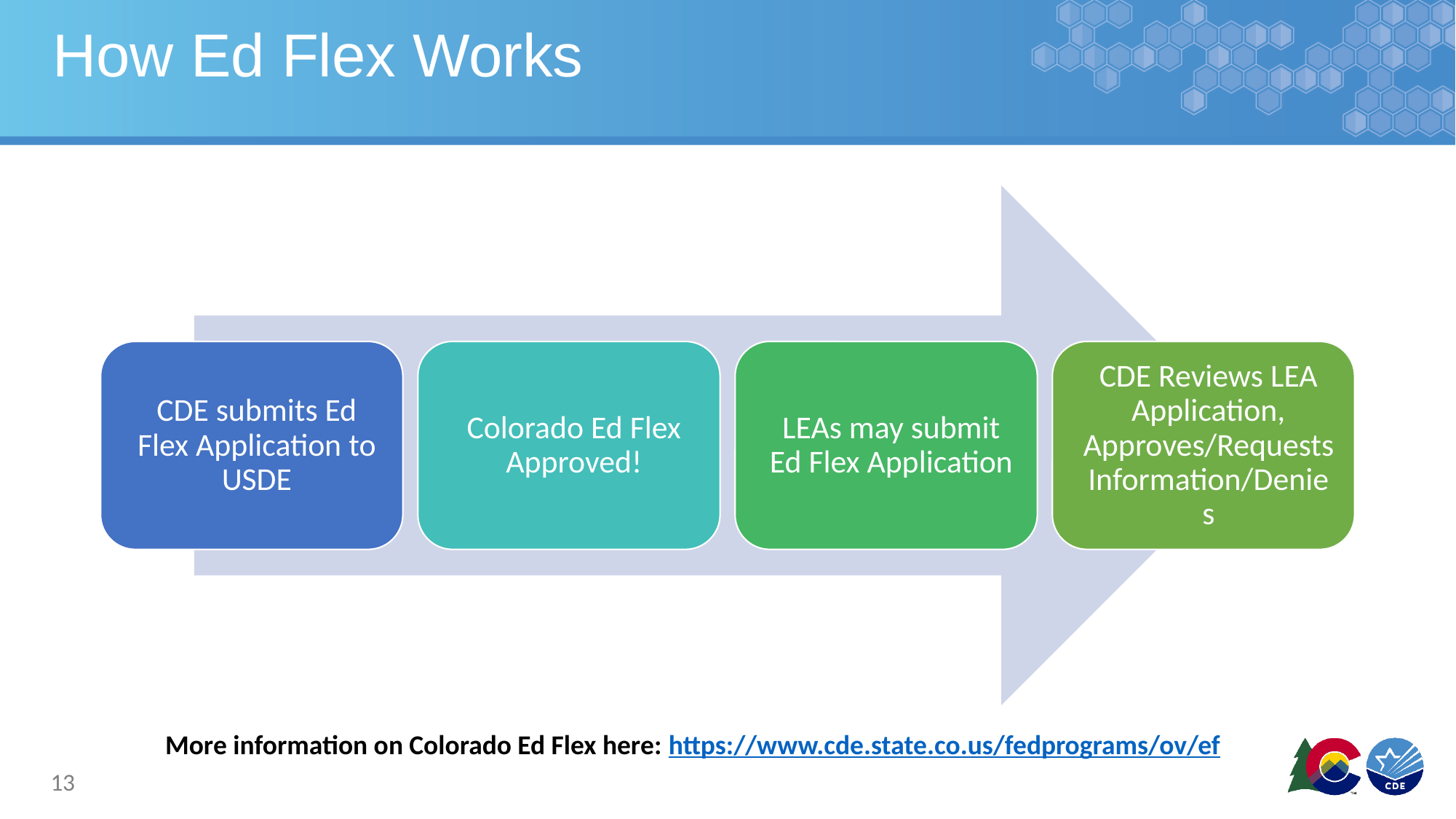

# How Ed Flex Works
CDE submits Ed Flex Application to USDE
Colorado Ed Flex Approved!
LEAs may submit Ed Flex Application
CDE Reviews LEA Application, Approves/Requests Information/Denies
More information on Colorado Ed Flex here: https://www.cde.state.co.us/fedprograms/ov/ef
13